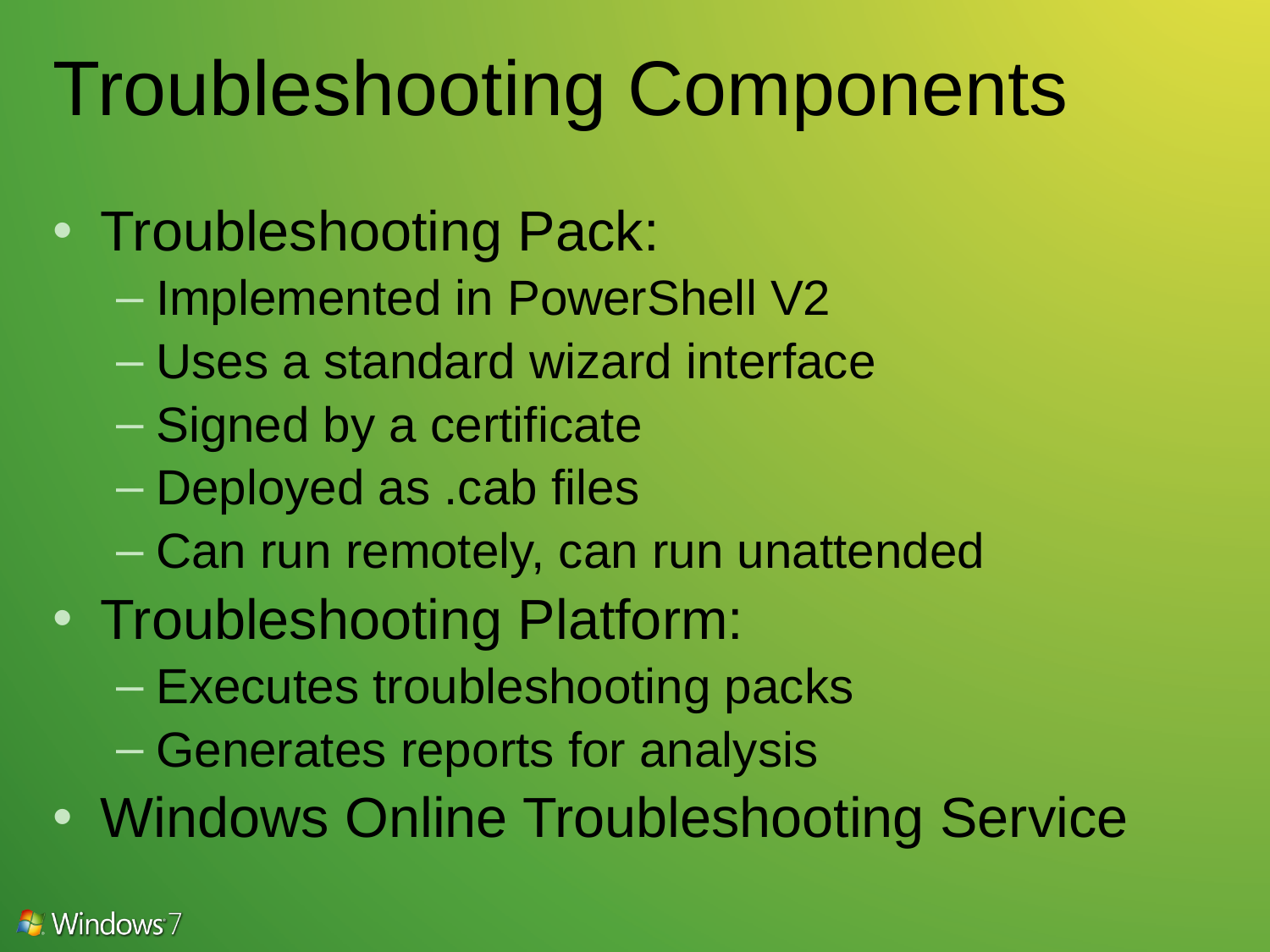

# Troubleshooting Components
Troubleshooting Pack:
Implemented in PowerShell V2
Uses a standard wizard interface
Signed by a certificate
Deployed as .cab files
Can run remotely, can run unattended
Troubleshooting Platform:
Executes troubleshooting packs
Generates reports for analysis
Windows Online Troubleshooting Service